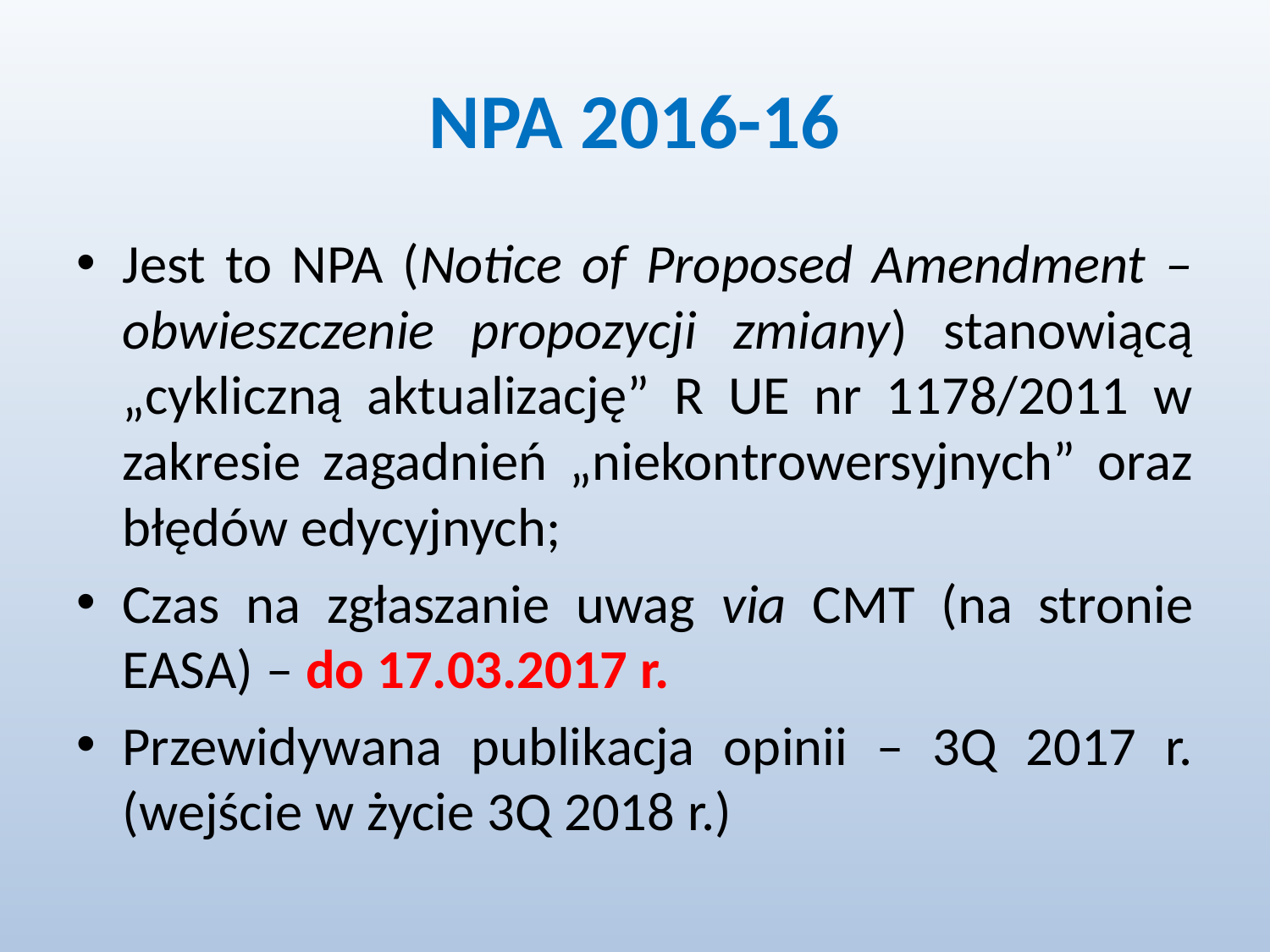

# NPA 2016-16
Jest to NPA (Notice of Proposed Amendment – obwieszczenie propozycji zmiany) stanowiącą „cykliczną aktualizację” R UE nr 1178/2011 w zakresie zagadnień „niekontrowersyjnych” oraz błędów edycyjnych;
Czas na zgłaszanie uwag via CMT (na stronie EASA) – do 17.03.2017 r.
Przewidywana publikacja opinii – 3Q 2017 r. (wejście w życie 3Q 2018 r.)